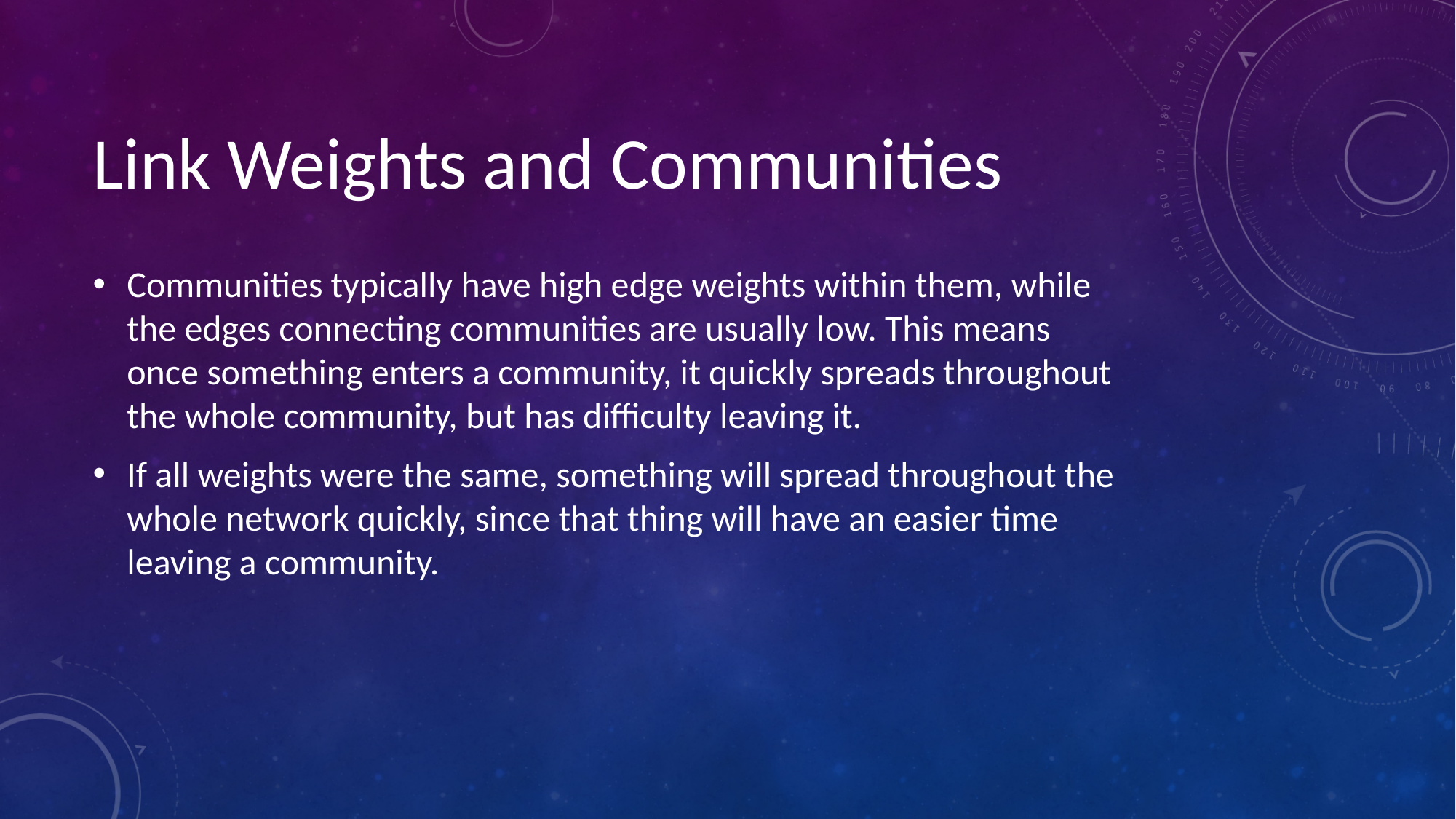

# Link Weights and Communities
Communities typically have high edge weights within them, while the edges connecting communities are usually low. This means once something enters a community, it quickly spreads throughout the whole community, but has difficulty leaving it.
If all weights were the same, something will spread throughout the whole network quickly, since that thing will have an easier time leaving a community.